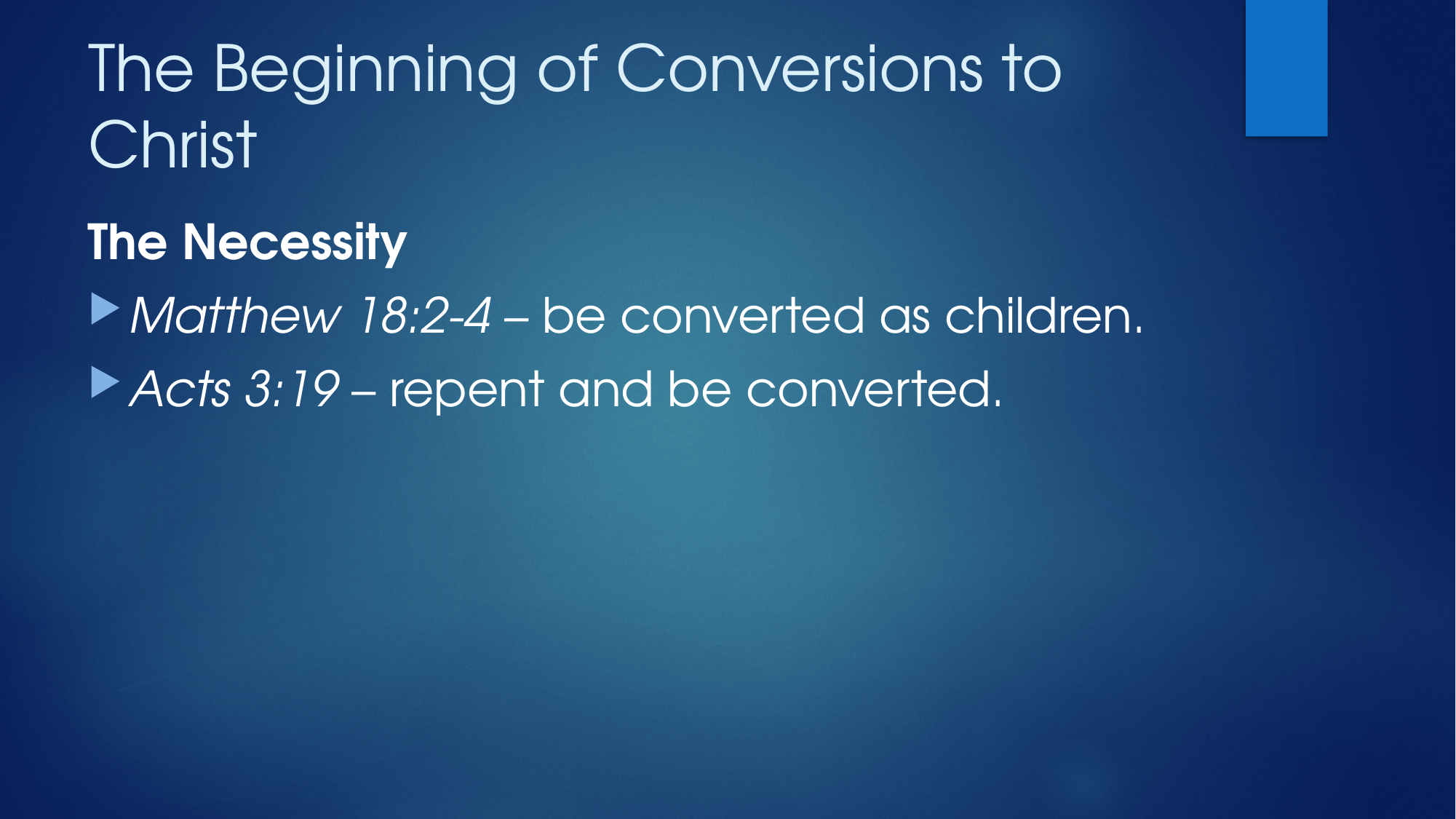

# The Beginning of Conversions to Christ
The Necessity
Matthew 18:2-4 – be converted as children.
Acts 3:19 – repent and be converted.